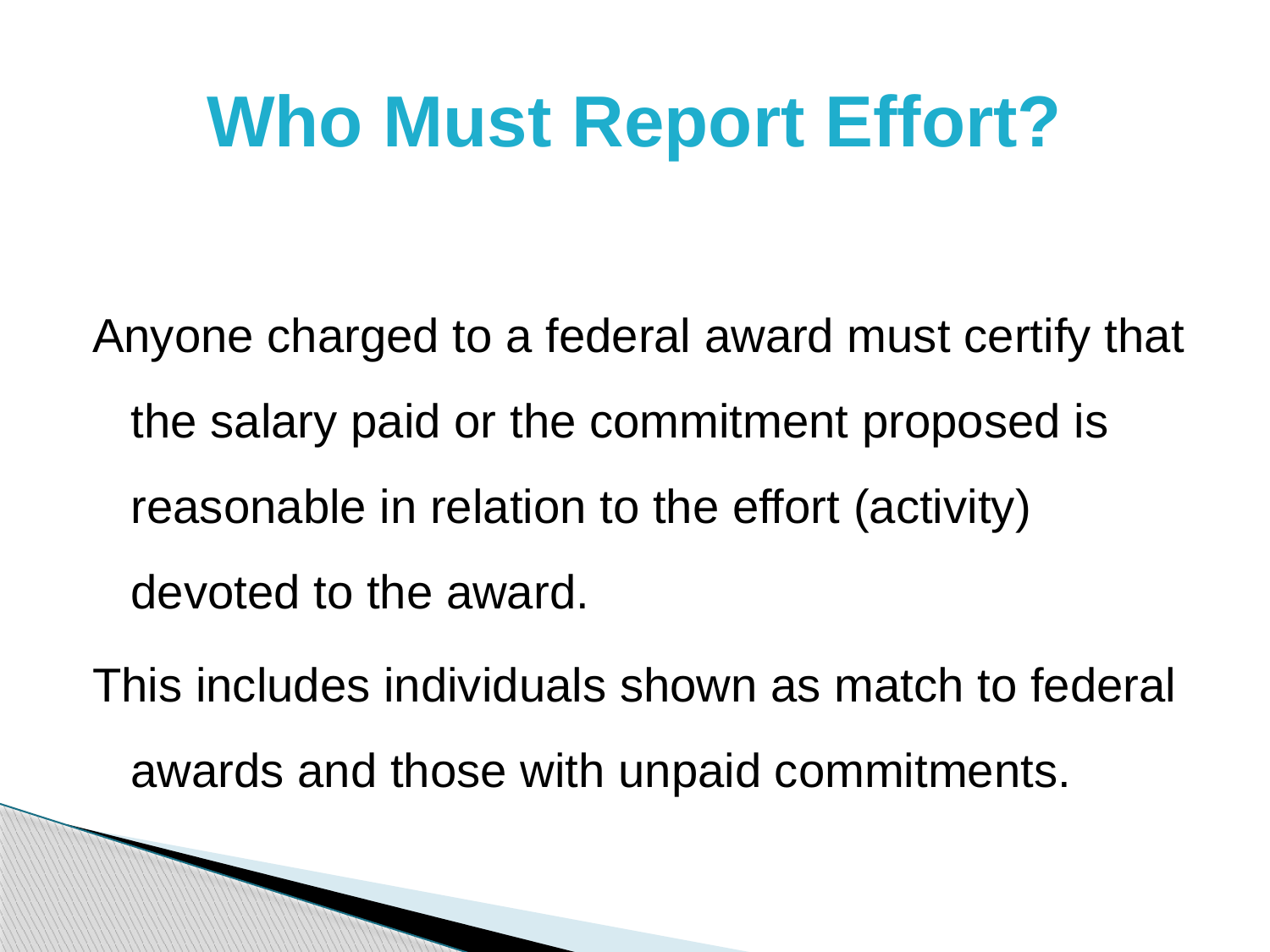

# Who Must Report Effort?

Anyone charged to a federal award must certify that the salary paid or the commitment proposed is reasonable in relation to the effort (activity) devoted to the award.
This includes individuals shown as match to federal awards and those with unpaid commitments.